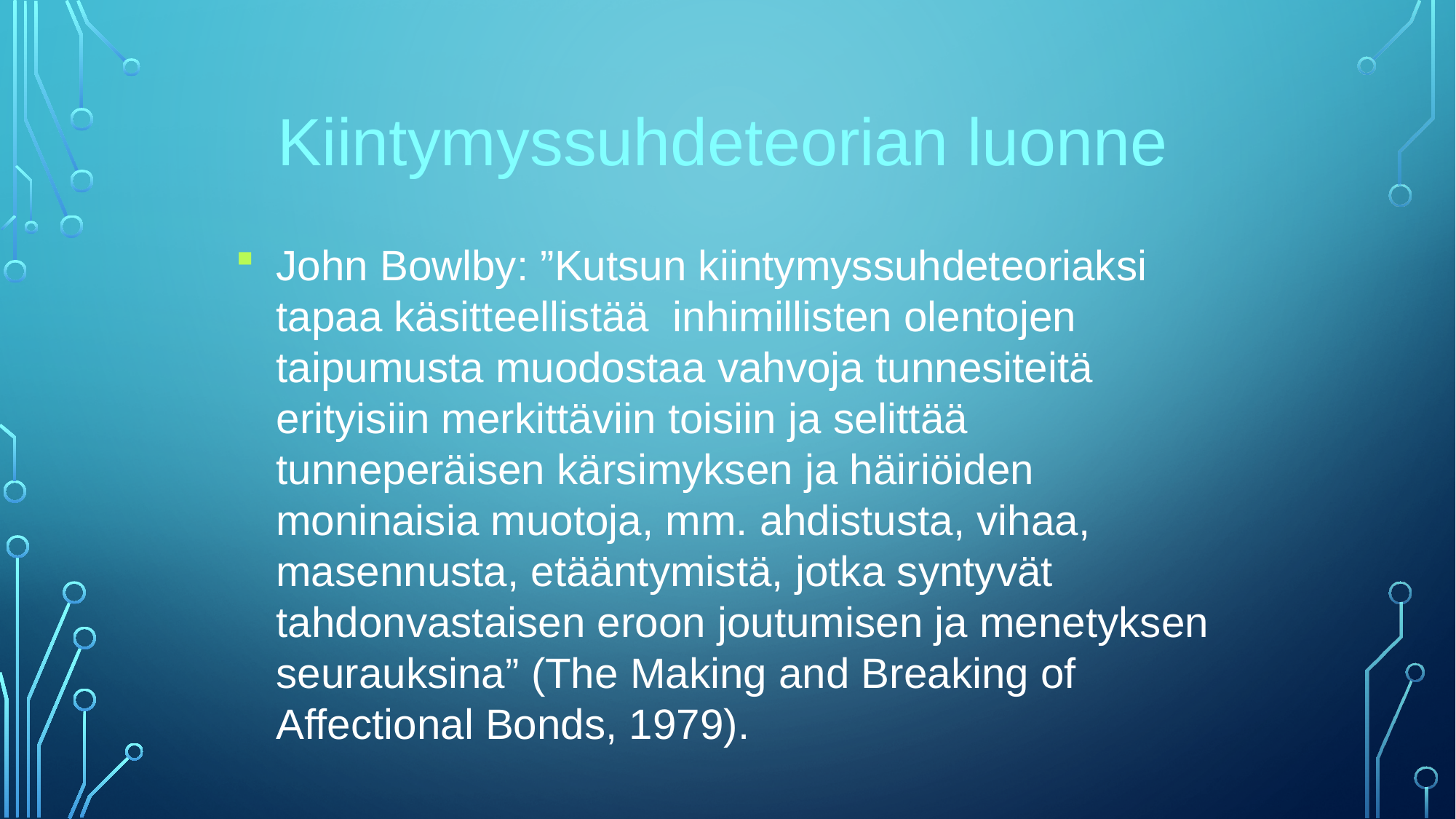

Kiintymyssuhdeteorian luonne
John Bowlby: ”Kutsun kiintymyssuhdeteoriaksi tapaa käsitteellistää  inhimillisten olentojen taipumusta muodostaa vahvoja tunnesiteitä erityisiin merkittäviin toisiin ja selittää tunneperäisen kärsimyksen ja häiriöiden moninaisia muotoja, mm. ahdistusta, vihaa, masennusta, etääntymistä, jotka syntyvät tahdonvastaisen eroon joutumisen ja menetyksen seurauksina” (The Making and Breaking of Affectional Bonds, 1979).